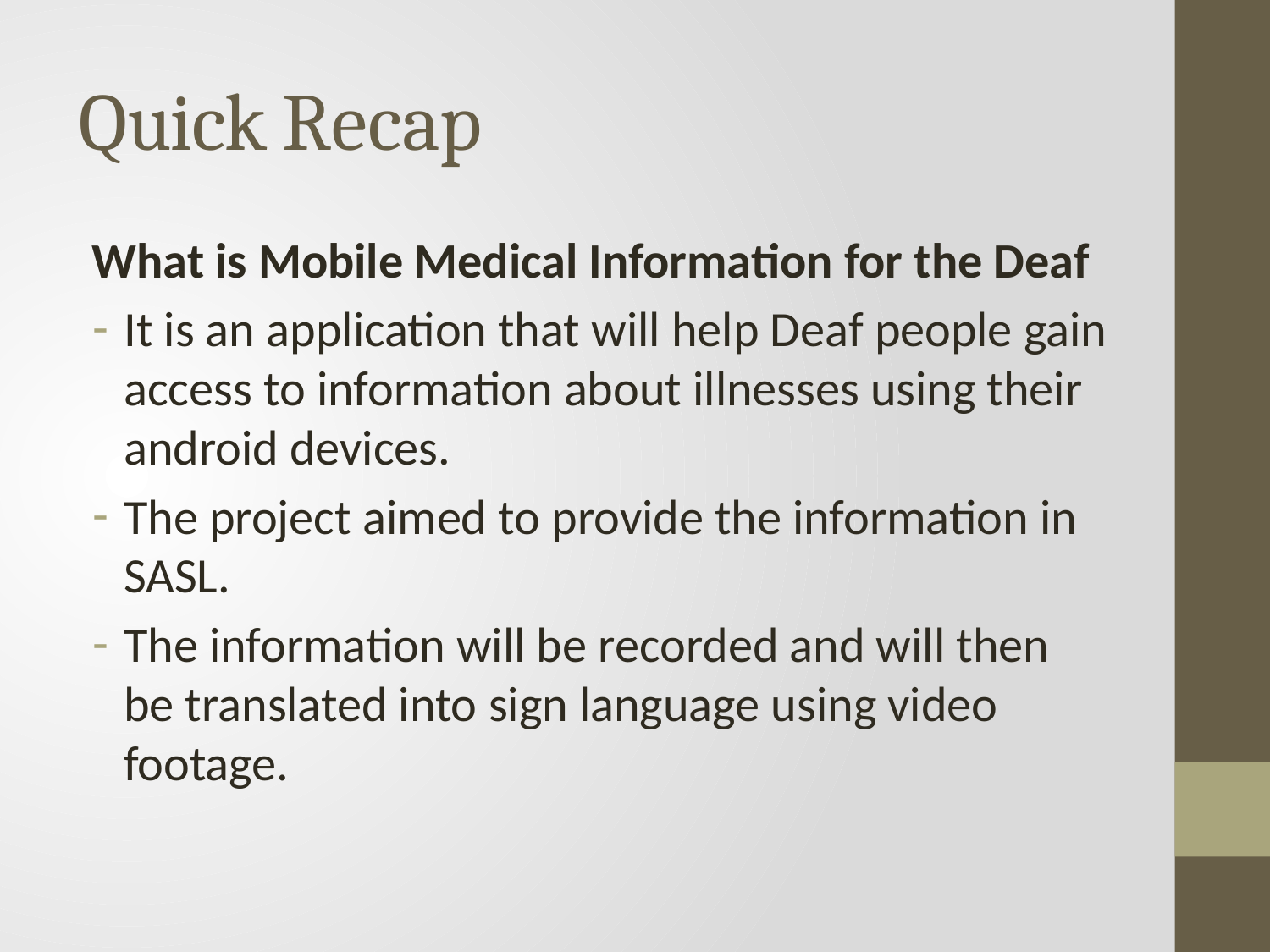

# Quick Recap
What is Mobile Medical Information for the Deaf
It is an application that will help Deaf people gain access to information about illnesses using their android devices.
The project aimed to provide the information in SASL.
The information will be recorded and will then be translated into sign language using video footage.